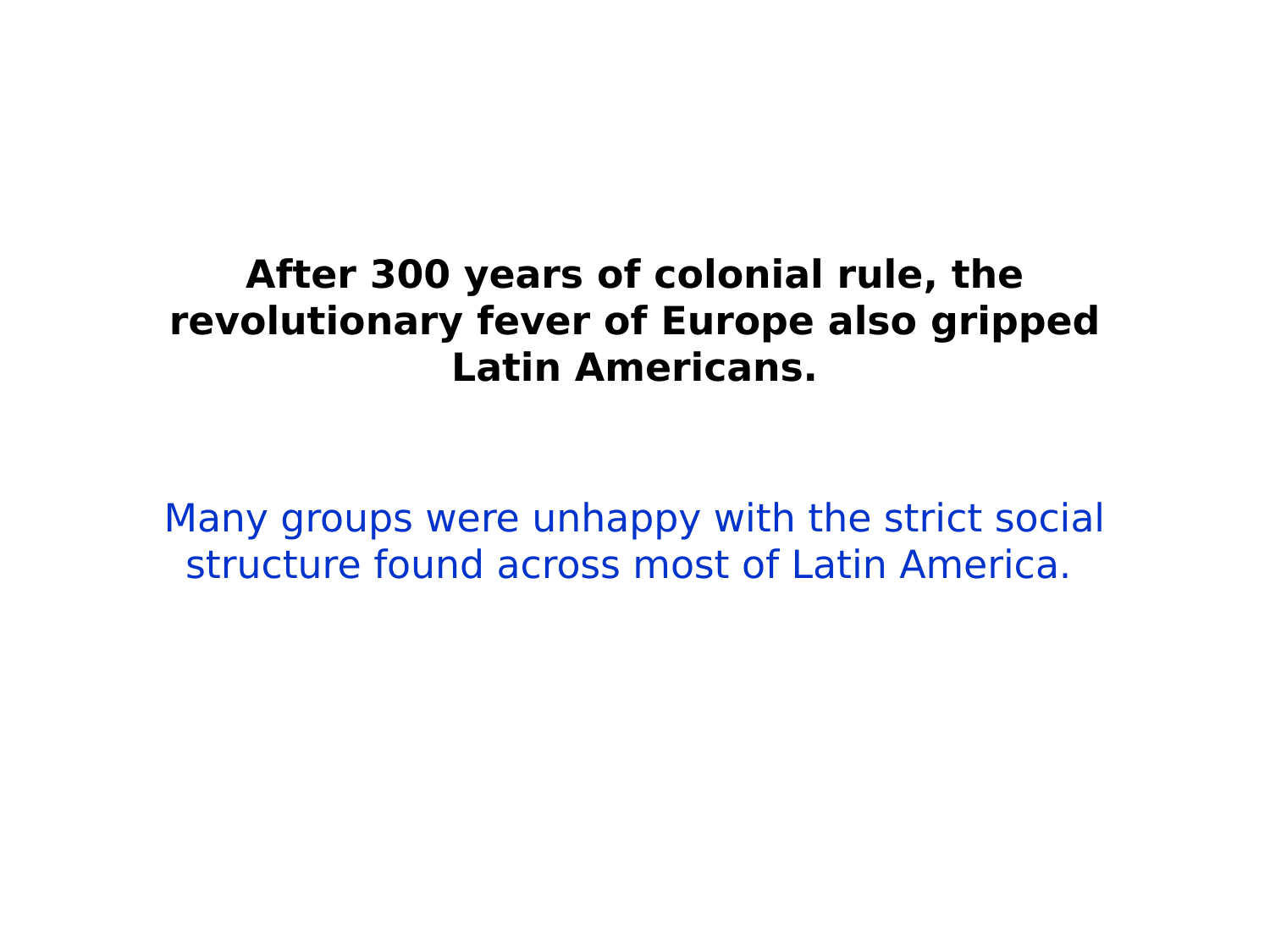

After 300 years of colonial rule, the revolutionary fever of Europe also gripped Latin Americans.
Many groups were unhappy with the strict social structure found across most of Latin America.